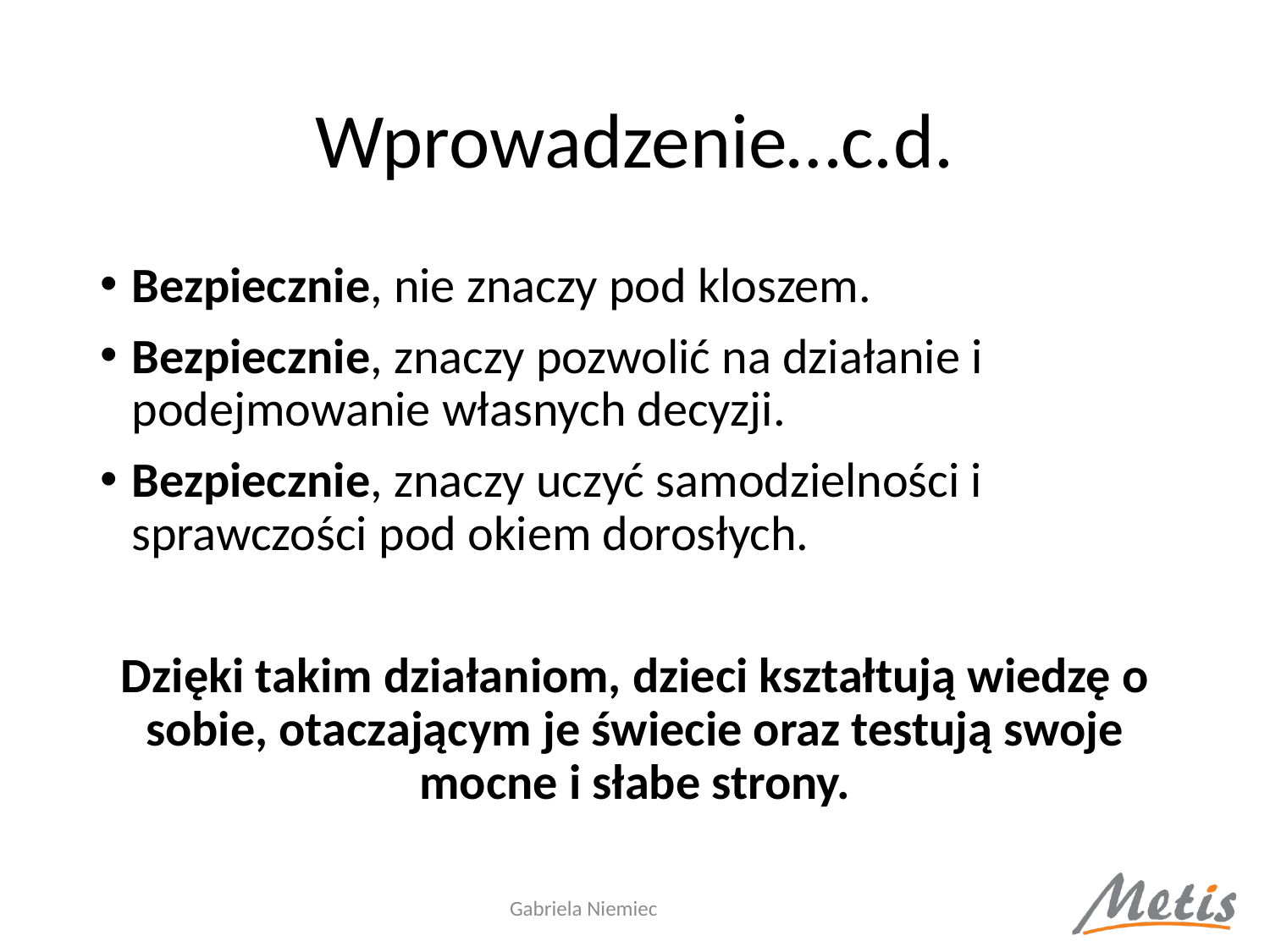

# Wprowadzenie…c.d.
Bezpiecznie, nie znaczy pod kloszem.
Bezpiecznie, znaczy pozwolić na działanie i podejmowanie własnych decyzji.
Bezpiecznie, znaczy uczyć samodzielności i sprawczości pod okiem dorosłych.

Dzięki takim działaniom, dzieci kształtują wiedzę o sobie, otaczającym je świecie oraz testują swoje mocne i słabe strony.

Gabriela Niemiec